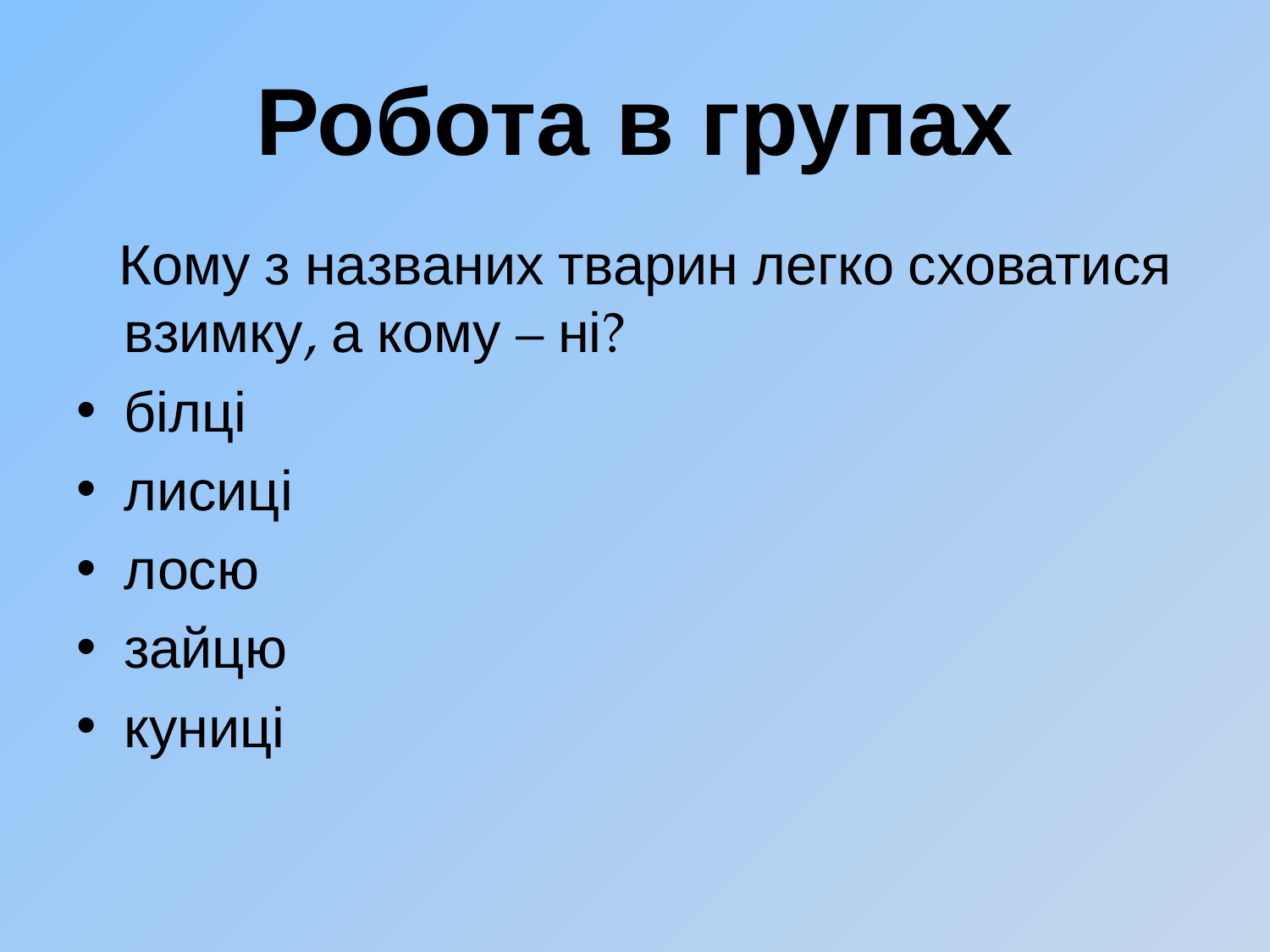

# Робота в групах
   Кому з названих тварин легко сховатися взимку, а кому – ні?
білці
лисиці
лосю
зайцю
куниці